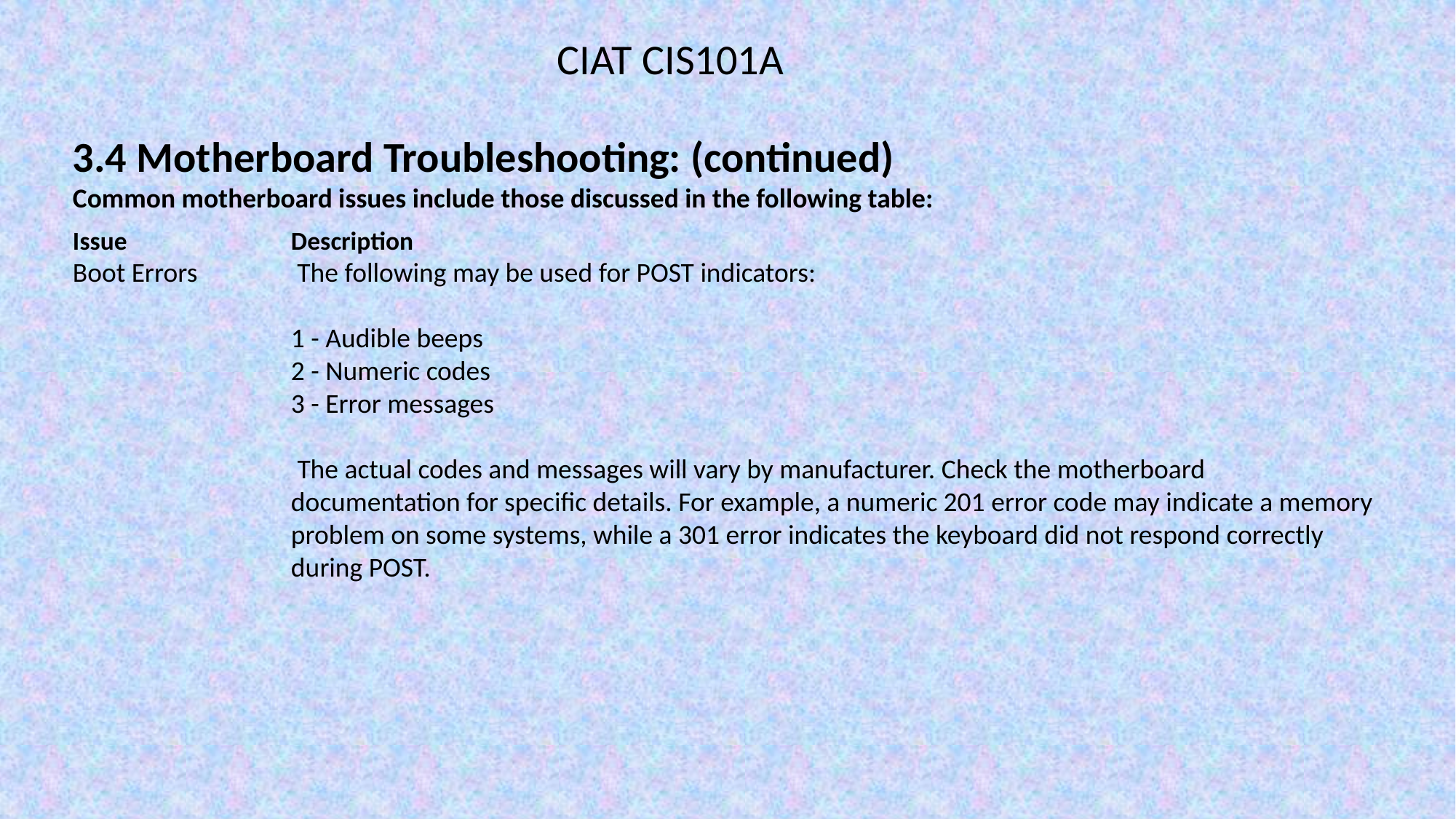

CIAT CIS101A
3.4 Motherboard Troubleshooting: (continued)
Common motherboard issues include those discussed in the following table:

Issue		Description
Boot Errors	 The following may be used for POST indicators:

		1 - Audible beeps
		2 - Numeric codes
		3 - Error messages

		 The actual codes and messages will vary by manufacturer. Check the motherboard 			documentation for specific details. For example, a numeric 201 error code may indicate a memory 		problem on some systems, while a 301 error indicates the keyboard did not respond correctly 		during POST.